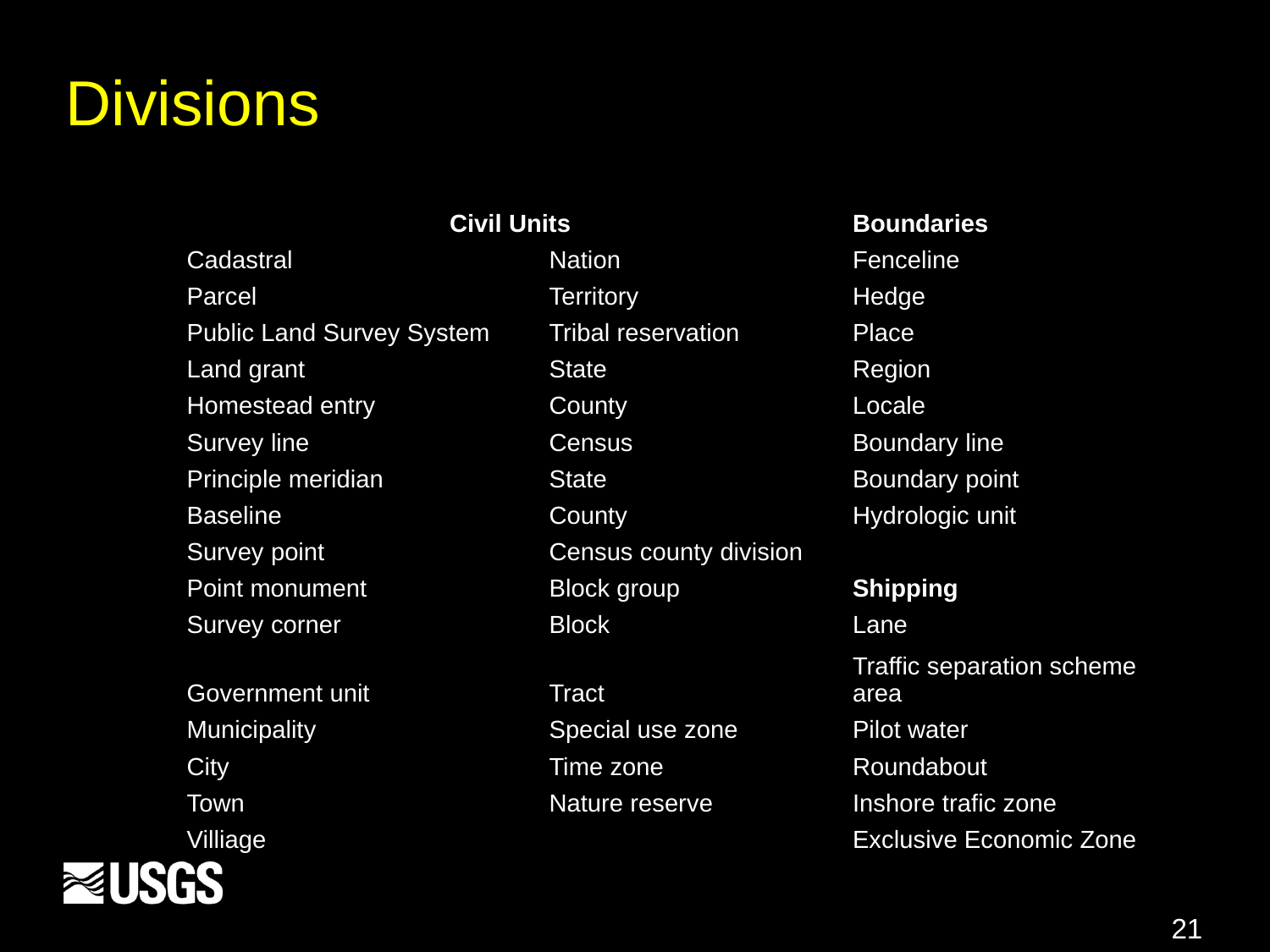

# Divisions
| Civil Units |  | Boundaries |
| --- | --- | --- |
| Cadastral | Nation | Fenceline |
| Parcel | Territory | Hedge |
| Public Land Survey System | Tribal reservation | Place |
| Land grant | State | Region |
| Homestead entry | County | Locale |
| Survey line | Census | Boundary line |
| Principle meridian | State | Boundary point |
| Baseline | County | Hydrologic unit |
| Survey point | Census county division |  |
| Point monument | Block group | Shipping |
| Survey corner | Block | Lane |
| Government unit | Tract | Traffic separation scheme area |
| Municipality | Special use zone | Pilot water |
| City | Time zone | Roundabout |
| Town | Nature reserve | Inshore trafic zone |
| Villiage |  | Exclusive Economic Zone |